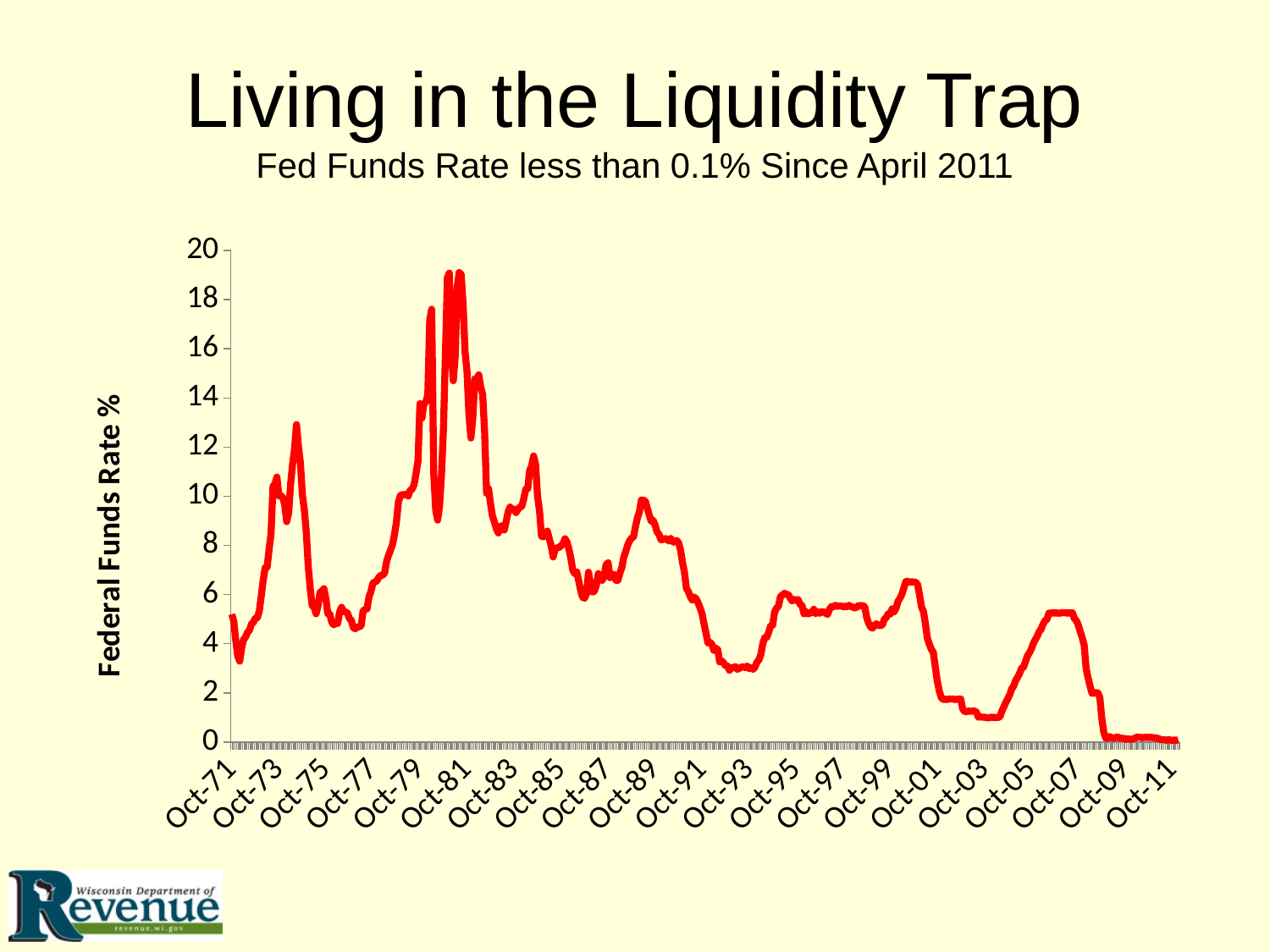

# Living in the Liquidity Trap Fed Funds Rate less than 0.1% Since April 2011

### Chart

| Category | Series 1 |
|---|---|
| 26207 | 5.2 |
| 26238 | 4.91 |
| 26268 | 4.14 |
| 26299 | 3.5 |
| 26330 | 3.29 |
| 26359 | 3.8299999999999996 |
| 26390 | 4.17 |
| 26420 | 4.27 |
| 26451 | 4.46 |
| 26481 | 4.55 |
| 26512 | 4.8 |
| 26543 | 4.87 |
| 26573 | 5.04 |
| 26604 | 5.06 |
| 26634 | 5.33 |
| 26665 | 5.94 |
| 26696 | 6.58 |
| 26724 | 7.09 |
| 26755 | 7.119999999999999 |
| 26785 | 7.84 |
| 26816 | 8.49 |
| 26846 | 10.4 |
| 26877 | 10.5 |
| 26908 | 10.78 |
| 26938 | 10.01 |
| 26969 | 10.030000000000001 |
| 26999 | 9.950000000000001 |
| 27030 | 9.65 |
| 27061 | 8.97 |
| 27089 | 9.350000000000001 |
| 27120 | 10.51 |
| 27150 | 11.31 |
| 27181 | 11.93 |
| 27211 | 12.92 |
| 27242 | 12.01 |
| 27273 | 11.34 |
| 27303 | 10.06 |
| 27334 | 9.450000000000001 |
| 27364 | 8.530000000000001 |
| 27395 | 7.13 |
| 27426 | 6.24 |
| 27454 | 5.54 |
| 27485 | 5.49 |
| 27515 | 5.22 |
| 27546 | 5.55 |
| 27576 | 6.1 |
| 27607 | 6.14 |
| 27638 | 6.24 |
| 27668 | 5.819999999999999 |
| 27699 | 5.22 |
| 27729 | 5.2 |
| 27760 | 4.87 |
| 27791 | 4.77 |
| 27820 | 4.84 |
| 27851 | 4.819999999999999 |
| 27881 | 5.29 |
| 27912 | 5.48 |
| 27942 | 5.31 |
| 27973 | 5.29 |
| 28004 | 5.25 |
| 28034 | 5.02 |
| 28065 | 4.95 |
| 28095 | 4.6499999999999995 |
| 28126 | 4.609999999999999 |
| 28157 | 4.68 |
| 28185 | 4.6899999999999995 |
| 28216 | 4.73 |
| 28246 | 5.35 |
| 28277 | 5.39 |
| 28307 | 5.42 |
| 28338 | 5.9 |
| 28369 | 6.14 |
| 28399 | 6.470000000000001 |
| 28430 | 6.51 |
| 28460 | 6.56 |
| 28491 | 6.7 |
| 28522 | 6.78 |
| 28550 | 6.79 |
| 28581 | 6.89 |
| 28611 | 7.359999999999999 |
| 28642 | 7.6 |
| 28672 | 7.81 |
| 28703 | 8.040000000000001 |
| 28734 | 8.450000000000001 |
| 28764 | 8.960000000000003 |
| 28795 | 9.76 |
| 28825 | 10.030000000000001 |
| 28856 | 10.07 |
| 28887 | 10.06 |
| 28915 | 10.09 |
| 28946 | 10.01 |
| 28976 | 10.239999999999998 |
| 29007 | 10.29 |
| 29037 | 10.47 |
| 29068 | 10.94 |
| 29099 | 11.43 |
| 29129 | 13.77 |
| 29160 | 13.18 |
| 29190 | 13.78 |
| 29221 | 13.82 |
| 29252 | 14.129999999999999 |
| 29281 | 17.19 |
| 29312 | 17.610000000000003 |
| 29342 | 10.98 |
| 29373 | 9.47 |
| 29403 | 9.030000000000001 |
| 29434 | 9.61 |
| 29465 | 10.870000000000001 |
| 29495 | 12.81 |
| 29526 | 15.850000000000001 |
| 29556 | 18.9 |
| 29587 | 19.079999999999995 |
| 29618 | 15.93 |
| 29646 | 14.7 |
| 29677 | 15.719999999999999 |
| 29707 | 18.52 |
| 29738 | 19.1 |
| 29768 | 19.04 |
| 29799 | 17.82 |
| 29830 | 15.870000000000001 |
| 29860 | 15.08 |
| 29891 | 13.31 |
| 29921 | 12.370000000000001 |
| 29952 | 13.219999999999999 |
| 29983 | 14.78 |
| 30011 | 14.68 |
| 30042 | 14.94 |
| 30072 | 14.450000000000001 |
| 30103 | 14.15 |
| 30133 | 12.59 |
| 30164 | 10.120000000000001 |
| 30195 | 10.31 |
| 30225 | 9.71 |
| 30256 | 9.200000000000001 |
| 30286 | 8.950000000000001 |
| 30317 | 8.68 |
| 30348 | 8.51 |
| 30376 | 8.77 |
| 30407 | 8.8 |
| 30437 | 8.629999999999999 |
| 30468 | 8.98 |
| 30498 | 9.370000000000003 |
| 30529 | 9.56 |
| 30560 | 9.450000000000001 |
| 30590 | 9.48 |
| 30621 | 9.34 |
| 30651 | 9.47 |
| 30682 | 9.56 |
| 30713 | 9.59 |
| 30742 | 9.91 |
| 30773 | 10.29 |
| 30803 | 10.32 |
| 30834 | 11.06 |
| 30864 | 11.229999999999999 |
| 30895 | 11.639999999999999 |
| 30926 | 11.3 |
| 30956 | 9.99 |
| 30987 | 9.43 |
| 31017 | 8.38 |
| 31048 | 8.350000000000001 |
| 31079 | 8.5 |
| 31107 | 8.58 |
| 31138 | 8.27 |
| 31168 | 7.970000000000001 |
| 31199 | 7.53 |
| 31229 | 7.88 |
| 31260 | 7.9 |
| 31291 | 7.92 |
| 31321 | 7.99 |
| 31352 | 8.05 |
| 31382 | 8.27 |
| 31413 | 8.139999999999999 |
| 31444 | 7.859999999999999 |
| 31472 | 7.48 |
| 31503 | 6.99 |
| 31533 | 6.85 |
| 31564 | 6.92 |
| 31594 | 6.56 |
| 31625 | 6.17 |
| 31656 | 5.89 |
| 31686 | 5.85 |
| 31717 | 6.04 |
| 31747 | 6.91 |
| 31778 | 6.430000000000001 |
| 31809 | 6.1 |
| 31837 | 6.13 |
| 31868 | 6.37 |
| 31898 | 6.85 |
| 31929 | 6.73 |
| 31959 | 6.58 |
| 31990 | 6.73 |
| 32021 | 7.22 |
| 32051 | 7.29 |
| 32082 | 6.6899999999999995 |
| 32112 | 6.7700000000000005 |
| 32143 | 6.83 |
| 32174 | 6.58 |
| 32203 | 6.58 |
| 32234 | 6.87 |
| 32264 | 7.09 |
| 32295 | 7.51 |
| 32325 | 7.75 |
| 32356 | 8.01 |
| 32387 | 8.19 |
| 32417 | 8.3 |
| 32448 | 8.350000000000001 |
| 32478 | 8.76 |
| 32509 | 9.120000000000001 |
| 32540 | 9.360000000000001 |
| 32568 | 9.850000000000001 |
| 32599 | 9.84 |
| 32629 | 9.81 |
| 32660 | 9.530000000000001 |
| 32690 | 9.239999999999998 |
| 32721 | 8.99 |
| 32752 | 9.02 |
| 32782 | 8.84 |
| 32813 | 8.55 |
| 32843 | 8.450000000000001 |
| 32874 | 8.229999999999999 |
| 32905 | 8.239999999999998 |
| 32933 | 8.280000000000001 |
| 32964 | 8.26 |
| 32994 | 8.18 |
| 33025 | 8.290000000000001 |
| 33055 | 8.15 |
| 33086 | 8.129999999999999 |
| 33117 | 8.200000000000001 |
| 33147 | 8.11 |
| 33178 | 7.81 |
| 33208 | 7.31 |
| 33239 | 6.91 |
| 33270 | 6.25 |
| 33298 | 6.119999999999999 |
| 33329 | 5.91 |
| 33359 | 5.78 |
| 33390 | 5.9 |
| 33420 | 5.819999999999999 |
| 33451 | 5.659999999999999 |
| 33482 | 5.45 |
| 33512 | 5.21 |
| 33543 | 4.81 |
| 33573 | 4.430000000000001 |
| 33604 | 4.03 |
| 33635 | 4.06 |
| 33664 | 3.98 |
| 33695 | 3.73 |
| 33725 | 3.82 |
| 33756 | 3.7600000000000002 |
| 33786 | 3.25 |
| 33817 | 3.3 |
| 33848 | 3.22 |
| 33878 | 3.1 |
| 33909 | 3.09 |
| 33939 | 2.92 |
| 33970 | 3.02 |
| 34001 | 3.03 |
| 34029 | 3.07 |
| 34060 | 2.96 |
| 34090 | 3.0 |
| 34121 | 3.04 |
| 34151 | 3.06 |
| 34182 | 3.03 |
| 34213 | 3.09 |
| 34243 | 2.9899999999999998 |
| 34274 | 3.02 |
| 34304 | 2.96 |
| 34335 | 3.05 |
| 34366 | 3.25 |
| 34394 | 3.34 |
| 34425 | 3.56 |
| 34455 | 4.01 |
| 34486 | 4.25 |
| 34516 | 4.26 |
| 34547 | 4.470000000000001 |
| 34578 | 4.73 |
| 34608 | 4.76 |
| 34639 | 5.29 |
| 34669 | 5.45 |
| 34700 | 5.53 |
| 34731 | 5.92 |
| 34759 | 5.98 |
| 34790 | 6.05 |
| 34820 | 6.01 |
| 34851 | 6.0 |
| 34881 | 5.85 |
| 34912 | 5.74 |
| 34943 | 5.8 |
| 34973 | 5.76 |
| 35004 | 5.8 |
| 35034 | 5.6 |
| 35065 | 5.56 |
| 35096 | 5.22 |
| 35125 | 5.31 |
| 35156 | 5.22 |
| 35186 | 5.24 |
| 35217 | 5.2700000000000005 |
| 35247 | 5.4 |
| 35278 | 5.22 |
| 35309 | 5.3 |
| 35339 | 5.24 |
| 35370 | 5.31 |
| 35400 | 5.29 |
| 35431 | 5.25 |
| 35462 | 5.1899999999999995 |
| 35490 | 5.39 |
| 35521 | 5.51 |
| 35551 | 5.5 |
| 35582 | 5.56 |
| 35612 | 5.52 |
| 35643 | 5.54 |
| 35674 | 5.54 |
| 35704 | 5.5 |
| 35735 | 5.52 |
| 35765 | 5.5 |
| 35796 | 5.56 |
| 35827 | 5.51 |
| 35855 | 5.49 |
| 35886 | 5.45 |
| 35916 | 5.49 |
| 35947 | 5.56 |
| 35977 | 5.54 |
| 36008 | 5.55 |
| 36039 | 5.51 |
| 36069 | 5.07 |
| 36100 | 4.83 |
| 36130 | 4.68 |
| 36161 | 4.63 |
| 36192 | 4.76 |
| 36220 | 4.81 |
| 36251 | 4.74 |
| 36281 | 4.74 |
| 36312 | 4.76 |
| 36342 | 4.99 |
| 36373 | 5.07 |
| 36404 | 5.22 |
| 36434 | 5.2 |
| 36465 | 5.42 |
| 36495 | 5.3 |
| 36526 | 5.45 |
| 36557 | 5.73 |
| 36586 | 5.85 |
| 36617 | 6.02 |
| 36647 | 6.2700000000000005 |
| 36678 | 6.53 |
| 36708 | 6.54 |
| 36739 | 6.5 |
| 36770 | 6.52 |
| 36800 | 6.51 |
| 36831 | 6.51 |
| 36861 | 6.4 |
| 36892 | 5.98 |
| 36923 | 5.49 |
| 36951 | 5.31 |
| 36982 | 4.8 |
| 37012 | 4.21 |
| 37043 | 3.9699999999999998 |
| 37073 | 3.77 |
| 37104 | 3.65 |
| 37135 | 3.07 |
| 37165 | 2.4899999999999998 |
| 37196 | 2.09 |
| 37226 | 1.82 |
| 37257 | 1.73 |
| 37288 | 1.74 |
| 37316 | 1.73 |
| 37347 | 1.75 |
| 37377 | 1.75 |
| 37408 | 1.75 |
| 37438 | 1.73 |
| 37469 | 1.74 |
| 37500 | 1.75 |
| 37530 | 1.75 |
| 37561 | 1.34 |
| 37591 | 1.24 |
| 37622 | 1.24 |
| 37653 | 1.26 |
| 37681 | 1.25 |
| 37712 | 1.26 |
| 37742 | 1.26 |
| 37773 | 1.22 |
| 37803 | 1.01 |
| 37834 | 1.03 |
| 37865 | 1.01 |
| 37895 | 1.01 |
| 37926 | 1.0 |
| 37956 | 0.98 |
| 37987 | 1.0 |
| 38018 | 1.01 |
| 38047 | 1.0 |
| 38078 | 1.0 |
| 38108 | 1.0 |
| 38139 | 1.03 |
| 38169 | 1.26 |
| 38200 | 1.43 |
| 38231 | 1.61 |
| 38261 | 1.76 |
| 38292 | 1.9300000000000002 |
| 38322 | 2.16 |
| 38353 | 2.28 |
| 38384 | 2.5 |
| 38412 | 2.63 |
| 38443 | 2.79 |
| 38473 | 3.0 |
| 38504 | 3.04 |
| 38534 | 3.2600000000000002 |
| 38565 | 3.5 |
| 38596 | 3.62 |
| 38626 | 3.7800000000000002 |
| 38657 | 4.0 |
| 38687 | 4.159999999999999 |
| 38718 | 4.29 |
| 38749 | 4.49 |
| 38777 | 4.59 |
| 38808 | 4.79 |
| 38838 | 4.94 |
| 38869 | 4.99 |
| 38899 | 5.24 |
| 38930 | 5.25 |
| 38961 | 5.25 |
| 38991 | 5.25 |
| 39022 | 5.25 |
| 39052 | 5.24 |
| 39083 | 5.25 |
| 39114 | 5.26 |
| 39142 | 5.26 |
| 39173 | 5.25 |
| 39203 | 5.25 |
| 39234 | 5.25 |
| 39264 | 5.26 |
| 39295 | 5.02 |
| 39326 | 4.94 |
| 39356 | 4.76 |
| 39387 | 4.49 |
| 39417 | 4.24 |
| 39448 | 3.94 |
| 39479 | 2.98 |
| 39508 | 2.61 |
| 39539 | 2.28 |
| 39569 | 1.9800000000000002 |
| 39600 | 2.0 |
| 39630 | 2.01 |
| 39661 | 2.0 |
| 39692 | 1.81 |
| 39722 | 0.9700000000000001 |
| 39753 | 0.39000000000000007 |
| 39783 | 0.16 |
| 39814 | 0.15000000000000002 |
| 39845 | 0.22 |
| 39873 | 0.18000000000000002 |
| 39904 | 0.15000000000000002 |
| 39934 | 0.18000000000000002 |
| 39965 | 0.21000000000000002 |
| 39995 | 0.16 |
| 40026 | 0.16 |
| 40057 | 0.15000000000000002 |
| 40087 | 0.12000000000000001 |
| 40118 | 0.12000000000000001 |
| 40148 | 0.12000000000000001 |
| 40179 | 0.11 |
| 40210 | 0.13 |
| 40238 | 0.16 |
| 40269 | 0.2 |
| 40299 | 0.2 |
| 40330 | 0.18000000000000002 |
| 40360 | 0.18000000000000002 |
| 40391 | 0.19 |
| 40422 | 0.19 |
| 40452 | 0.19 |
| 40483 | 0.19 |
| 40513 | 0.18000000000000002 |
| 40544 | 0.17 |
| 40575 | 0.16 |
| 40603 | 0.14 |
| 40634 | 0.1 |
| 40664 | 0.09000000000000001 |
| 40695 | 0.09000000000000001 |
| 40725 | 0.07000000000000002 |
| 40756 | 0.1 |
| 40787 | 0.08000000000000002 |
| 40817 | 0.07000000000000002 |
| 40848 | 0.08000000000000002 |
| 40878 | 0.07000000000000002 |
| 40909 | 0.09000000000000001 |